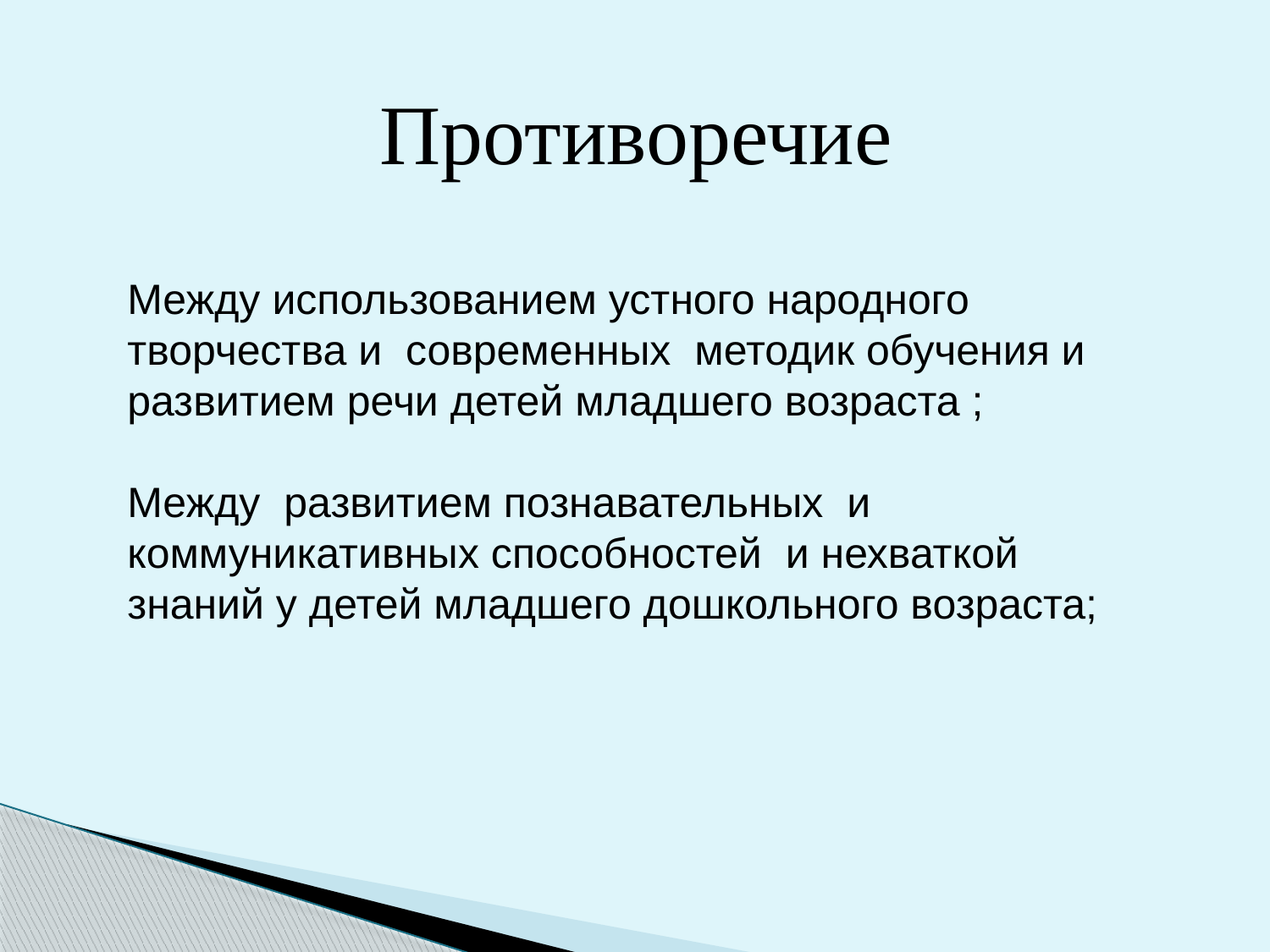

Противоречие
Между использованием устного народного творчества и  современных  методик обучения и развитием речи детей младшего возраста ;

Между  развитием познавательных  и коммуникативных способностей  и нехваткой    знаний у детей младшего дошкольного возраста;